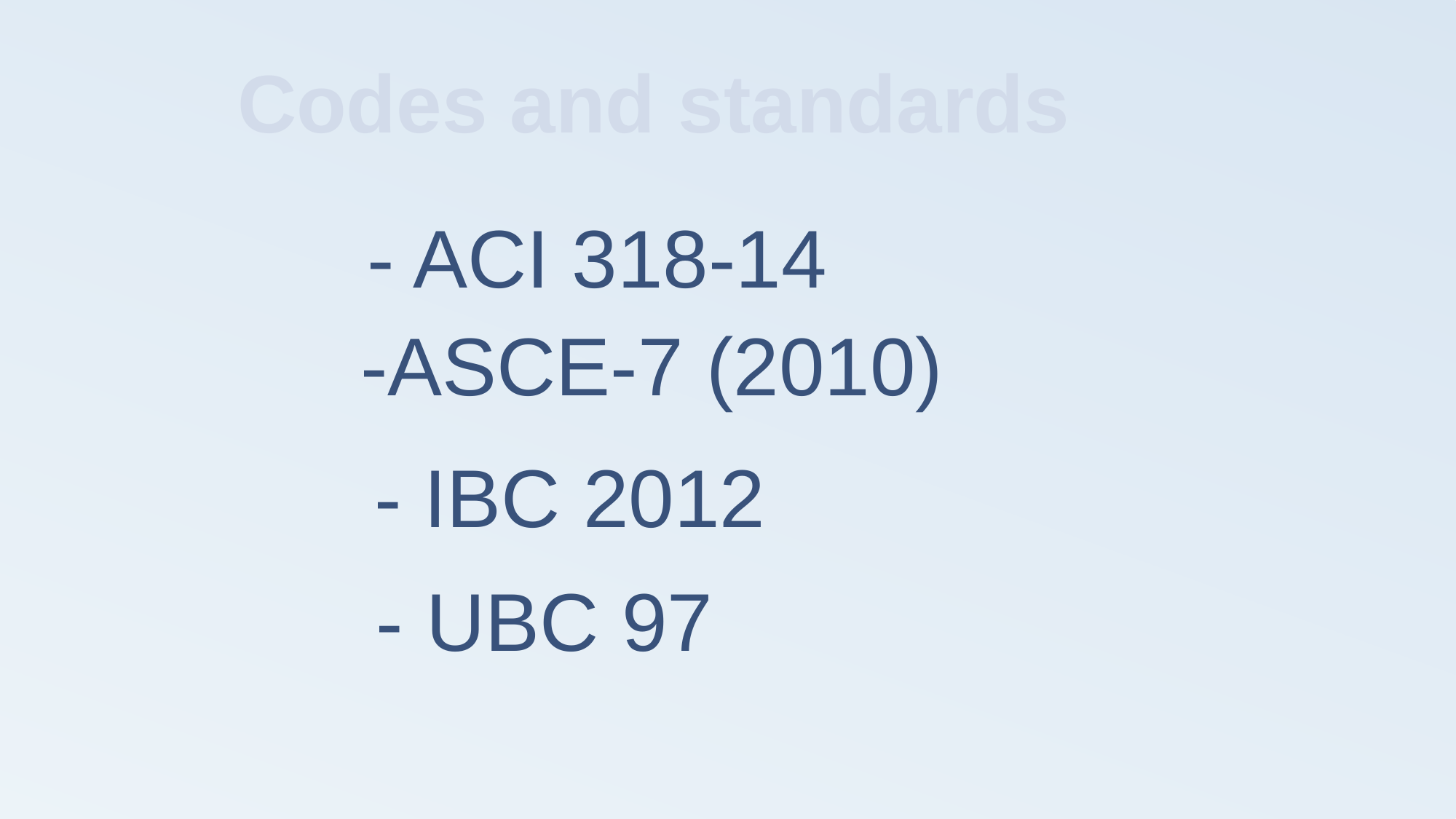

Codes and standards
- ACI 318-14
-ASCE-7 (2010)
- IBC 2012
- UBC 97